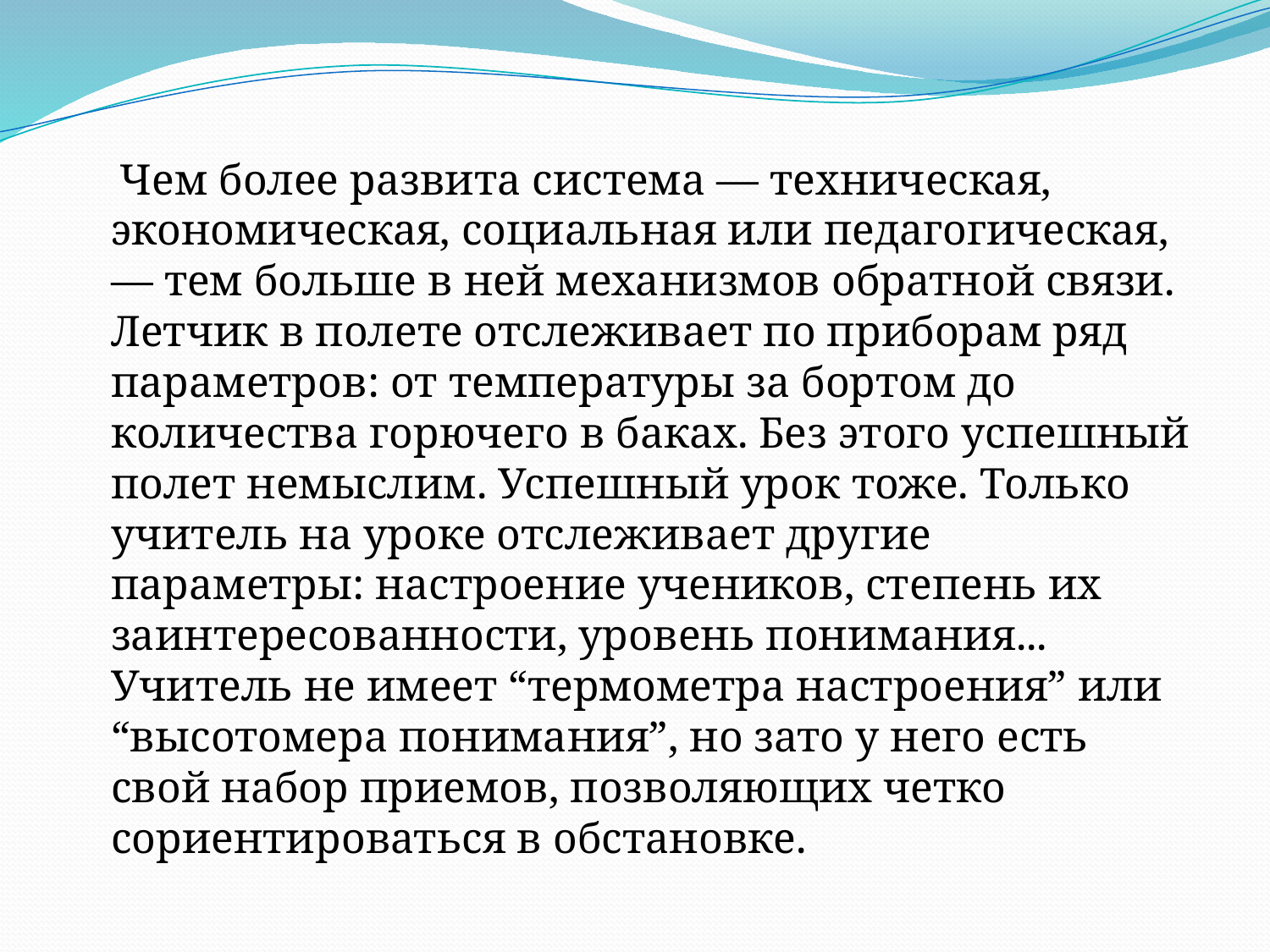

#
    Чем более развита система — техническая, экономическая, социальная или педагогическая, — тем больше в ней механизмов обратной связи. Летчик в полете отслеживает по приборам ряд параметров: от температуры за бортом до количества горючего в баках. Без этого успешный полет немыслим. Успешный урок тоже. Только учитель на уроке отслеживает другие параметры: настроение учеников, степень их заинтересованности, уровень понимания... Учитель не имеет “термометра настроения” или “высотомера понимания”, но зато у него есть свой набор приемов, позволяющих четко сориентироваться в обстановке.